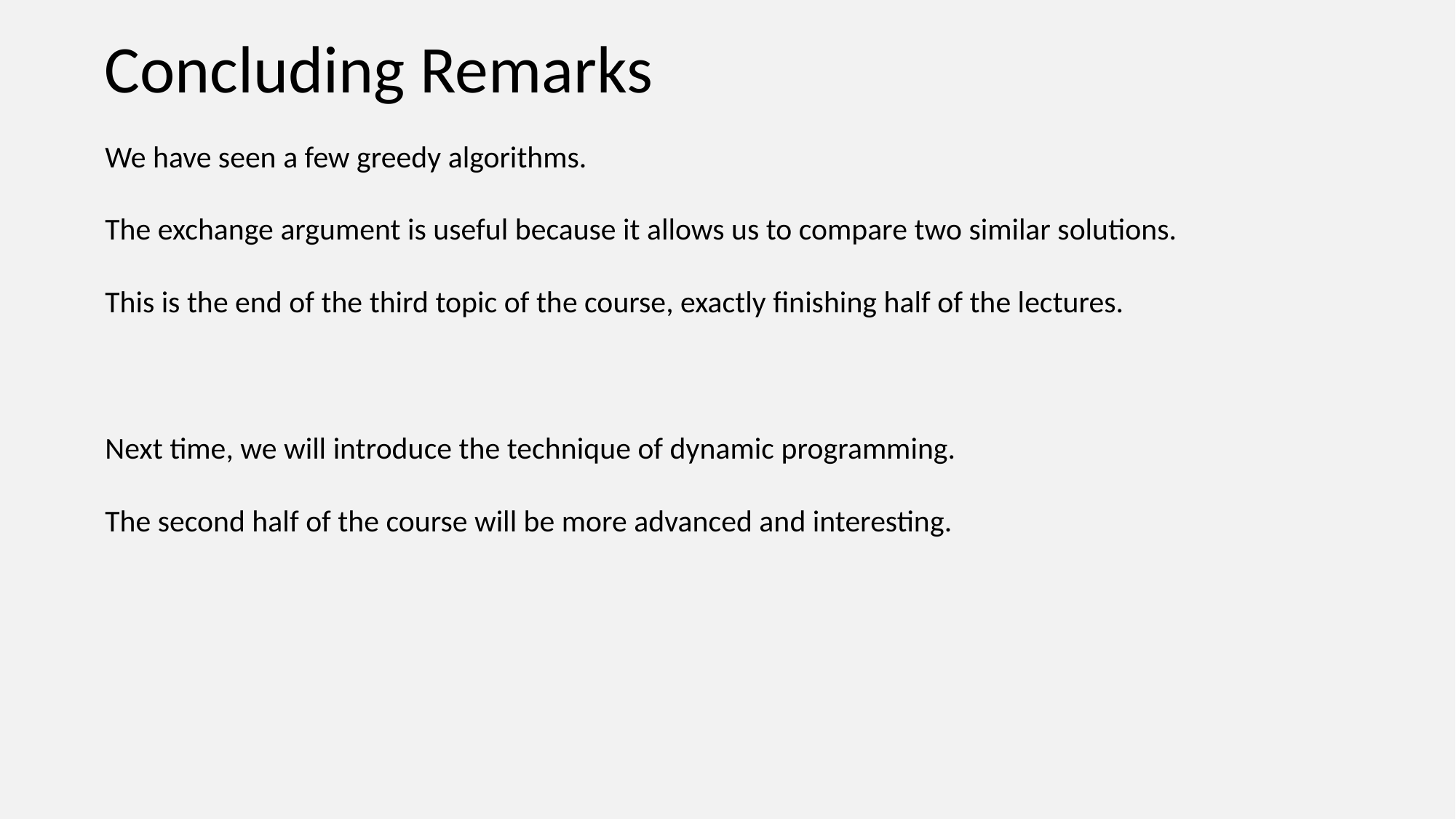

# Concluding Remarks
We have seen a few greedy algorithms.

The exchange argument is useful because it allows us to compare two similar solutions.

This is the end of the third topic of the course, exactly finishing half of the lectures.

Next time, we will introduce the technique of dynamic programming.

The second half of the course will be more advanced and interesting.